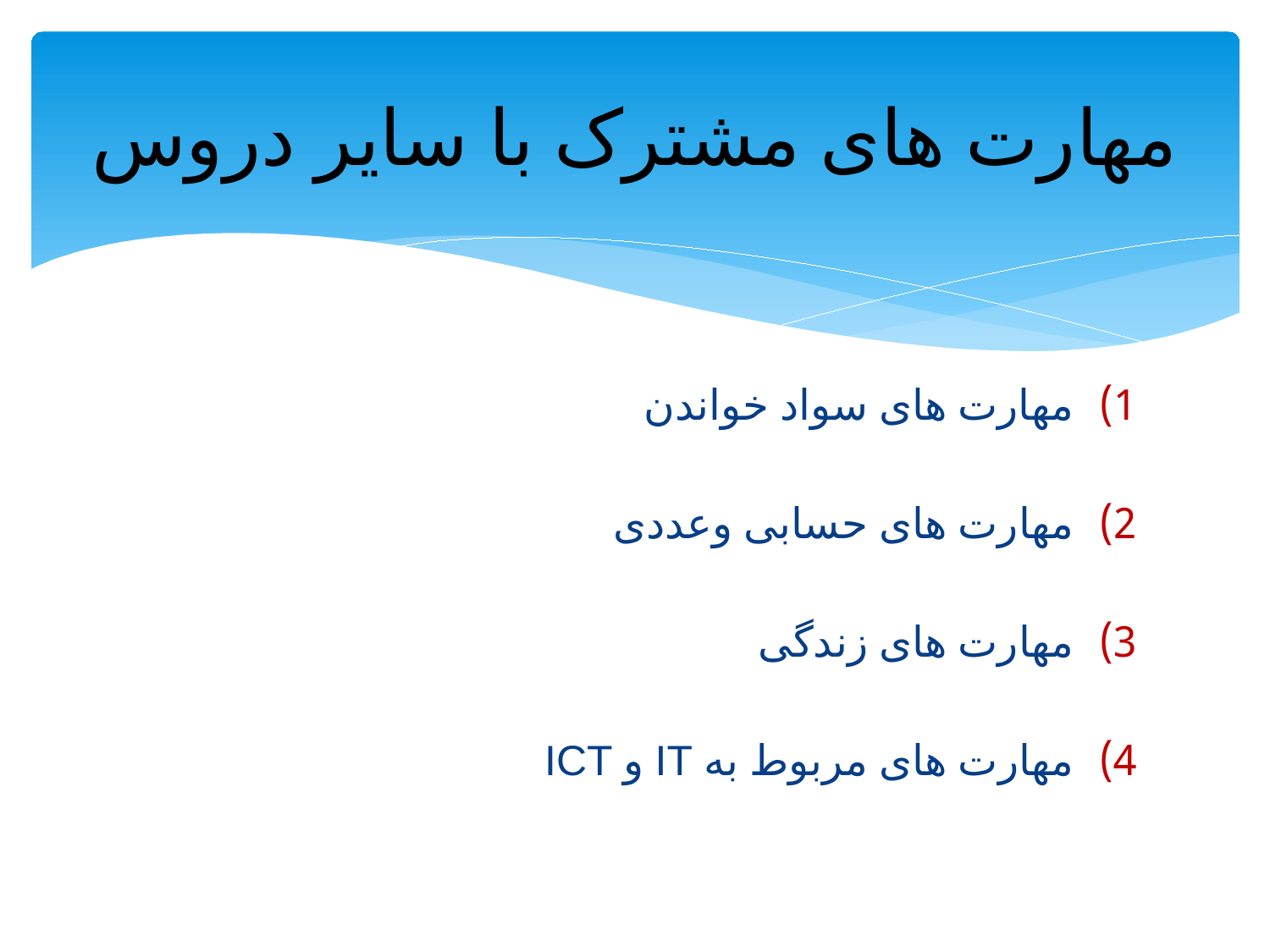

# مهارت های مشترک با سایر دروس
مهارت های سواد خواندن

مهارت های حسابی وعددی

مهارت های زندگی

مهارت های مربوط به IT و ICT